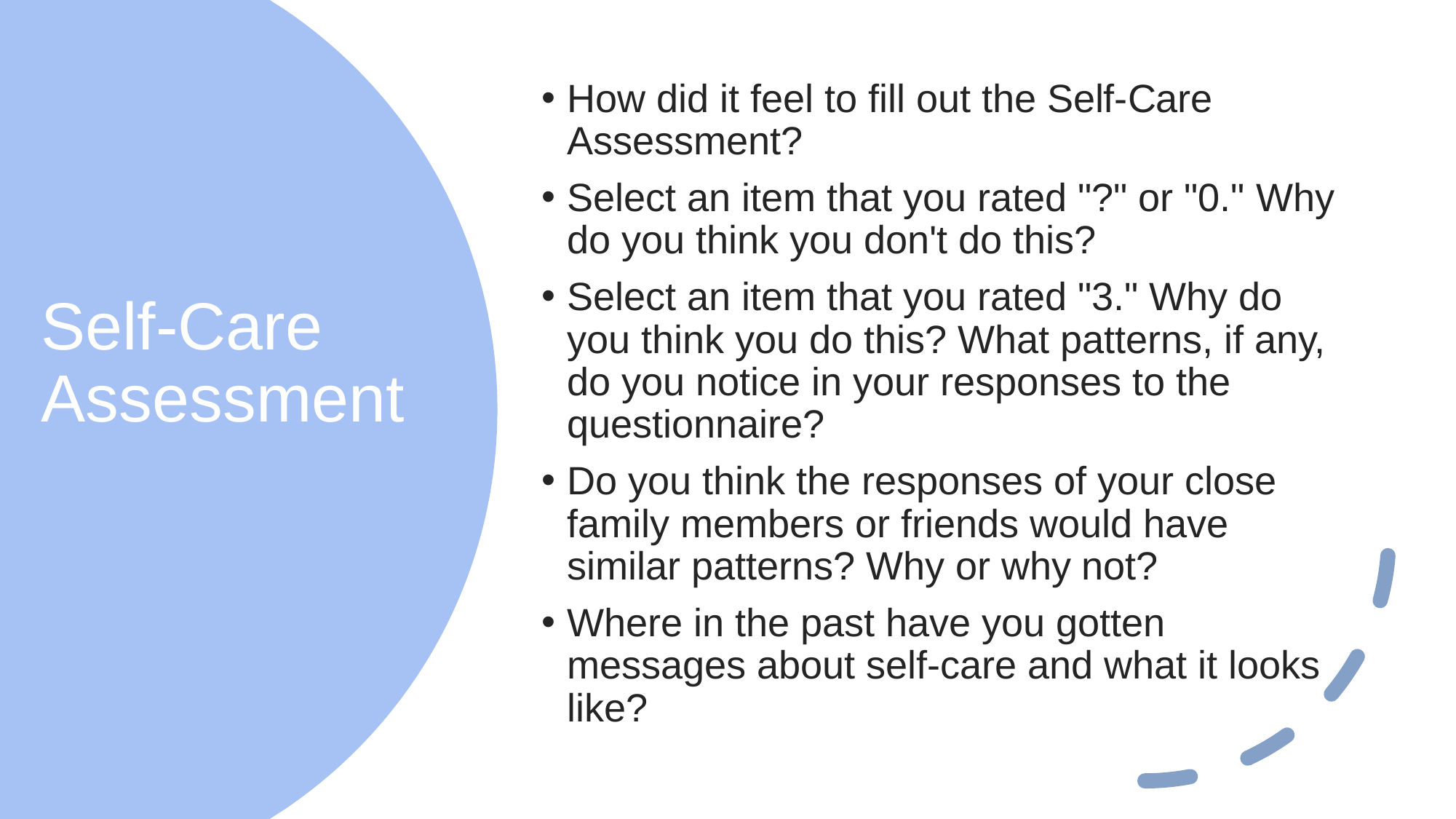

How did it feel to fill out the Self-Care Assessment?
Select an item that you rated "?" or "0." Why do you think you don't do this?
Select an item that you rated "3." Why do you think you do this? What patterns, if any, do you notice in your responses to the questionnaire?
Do you think the responses of your close family members or friends would have similar patterns? Why or why not?
Where in the past have you gotten messages about self-care and what it looks like?
# Self-Care Assessment